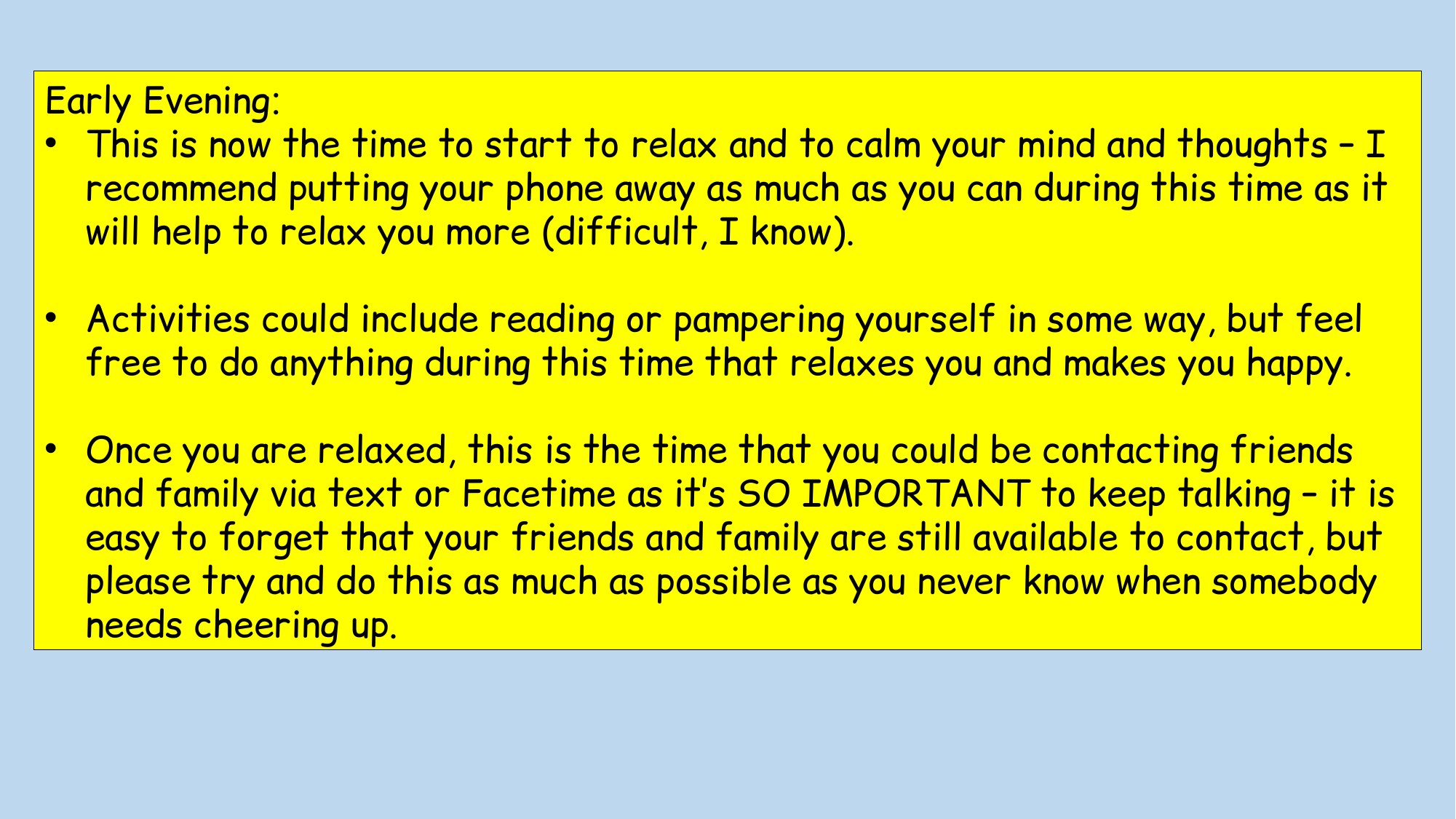

Early Evening:
This is now the time to start to relax and to calm your mind and thoughts – I recommend putting your phone away as much as you can during this time as it will help to relax you more (difficult, I know).

Activities could include reading or pampering yourself in some way, but feel free to do anything during this time that relaxes you and makes you happy.

Once you are relaxed, this is the time that you could be contacting friends and family via text or Facetime as it’s SO IMPORTANT to keep talking – it is easy to forget that your friends and family are still available to contact, but please try and do this as much as possible as you never know when somebody needs cheering up.